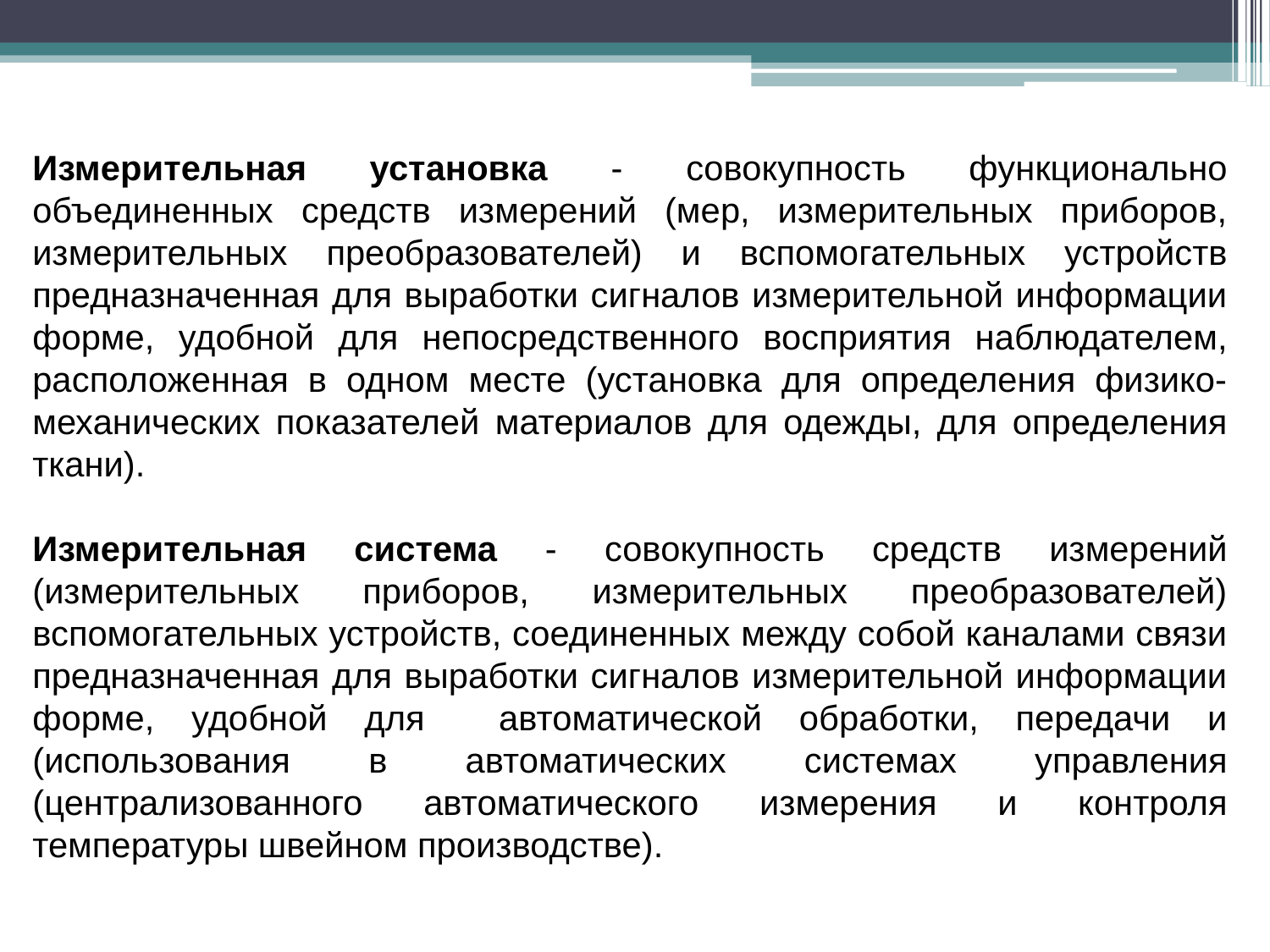

Измерительная установка - совокупность функционально объединенных средств измерений (мер, измерительных приборов, измерительных преобразователей) и вспомогательных устройств предназначенная для выработки сигналов измерительной информации форме, удобной для непосредственного восприятия наблюдателем, расположенная в одном месте (установка для определения физико-механических показателей материалов для одежды, для определения ткани).

Измерительная система - совокупность средств измерений (измерительных приборов, измерительных преобразователей) вспомогательных устройств, соединенных между собой каналами связи предназначенная для выработки сигналов измерительной информации форме, удобной для  автоматической обработки, передачи и (использования в автоматических системах управления (централизованного автоматического измерения и контроля температуры швейном производстве).